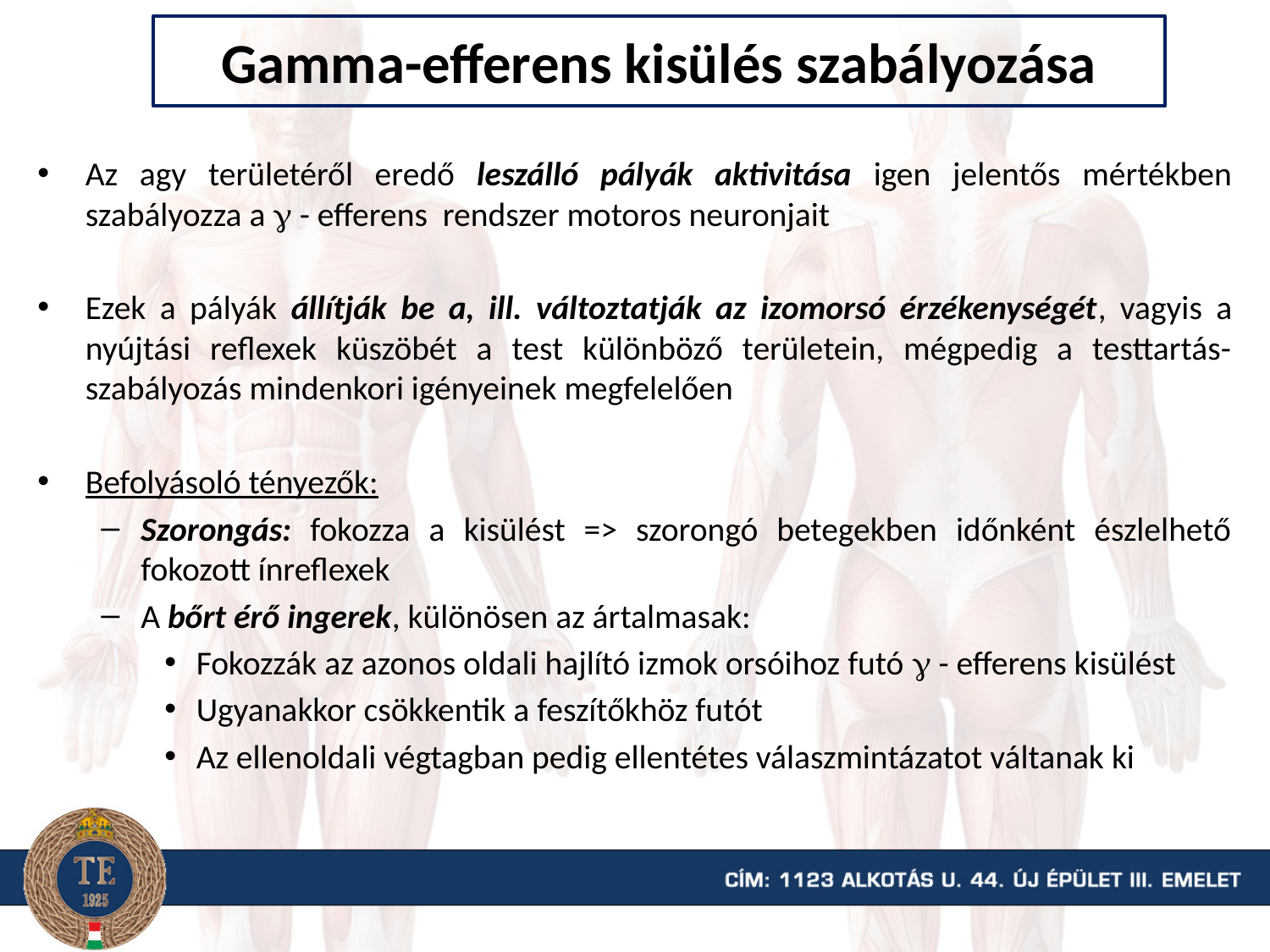

# Gamma-efferens kisülés szabályozása
Az agy területéről eredő leszálló pályák aktivitása igen jelentős mértékben szabályozza a γ - efferens  rendszer motoros neuronjait

Ezek a pályák állítják be a, ill. változtatják az izomorsó érzékenységét, vagyis a nyújtási reflexek küszöbét a test különböző területein, mégpedig a testtartás-szabályozás mindenkori igényeinek megfelelően

Befolyásoló tényezők:
Szorongás: fokozza a kisülést => szorongó betegekben időnként észlelhető fokozott ínreflexek
A bőrt érő ingerek, különösen az ártalmasak:
Fokozzák az azonos oldali hajlító izmok orsóihoz futó γ - efferens kisülést
Ugyanakkor csökkentik a feszítőkhöz futót
Az ellenoldali végtagban pedig ellentétes válaszmintázatot váltanak ki